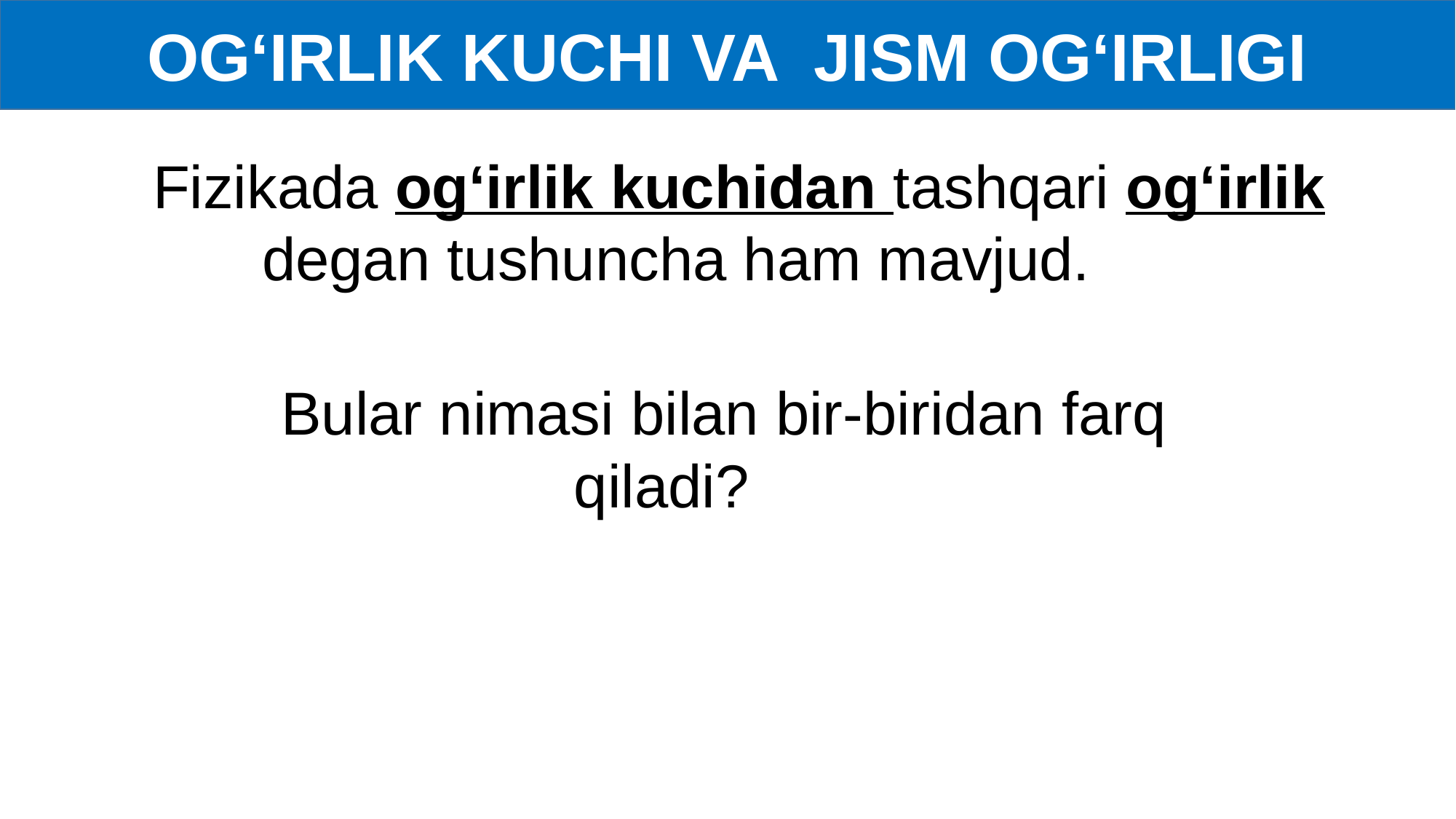

OG‘IRLIK KUCHI VA  JISM OG‘IRLIGI
Fizikada og‘irlik kuchidan tashqari og‘irlik degan tushuncha ham mavjud.
Bular nimasi bilan bir-biridan farq qiladi?